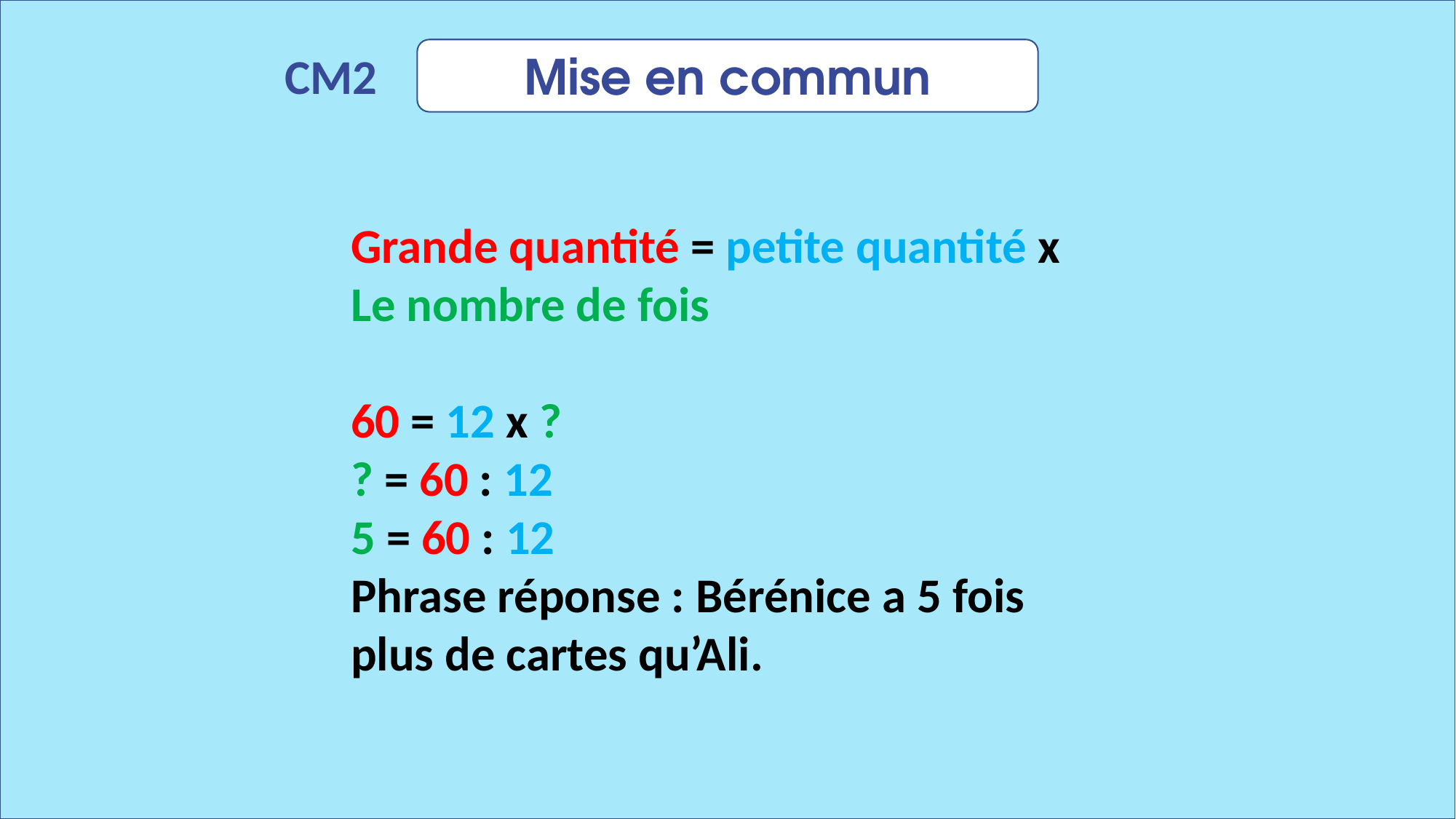

Mise en commun
CM2
Grande quantité = petite quantité x
Le nombre de fois

60 = 12 x ?
? = 60 : 12
5 = 60 : 12
Phrase réponse : Bérénice a 5 fois plus de cartes qu’Ali.
www.maitresseherisson.com